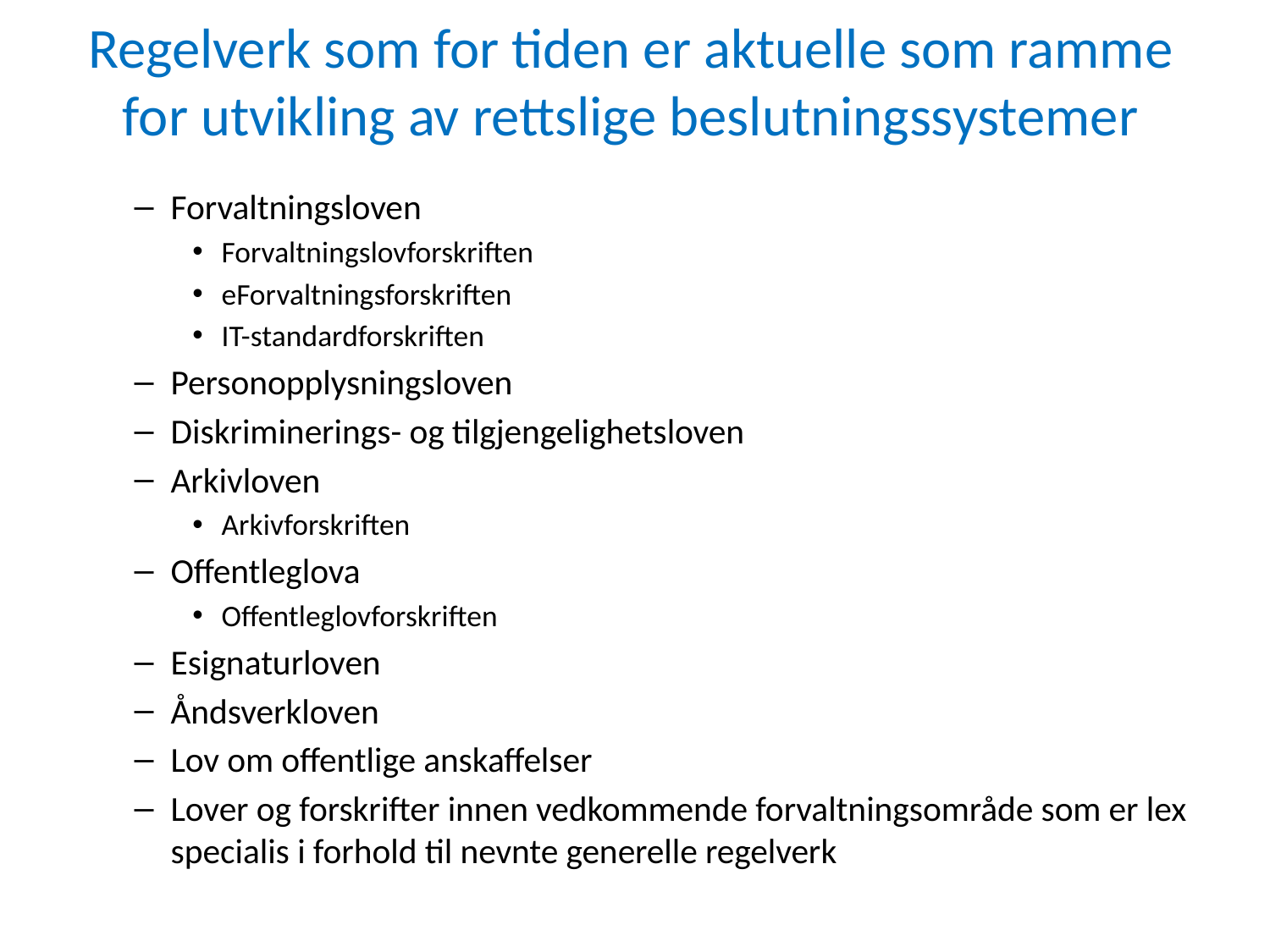

# Regelverk som for tiden er aktuelle som ramme for utvikling av rettslige beslutningssystemer
Forvaltningsloven
Forvaltningslovforskriften
eForvaltningsforskriften
IT-standardforskriften
Personopplysningsloven
Diskriminerings- og tilgjengelighetsloven
Arkivloven
Arkivforskriften
Offentleglova
Offentleglovforskriften
Esignaturloven
Åndsverkloven
Lov om offentlige anskaffelser
Lover og forskrifter innen vedkommende forvaltningsområde som er lex specialis i forhold til nevnte generelle regelverk